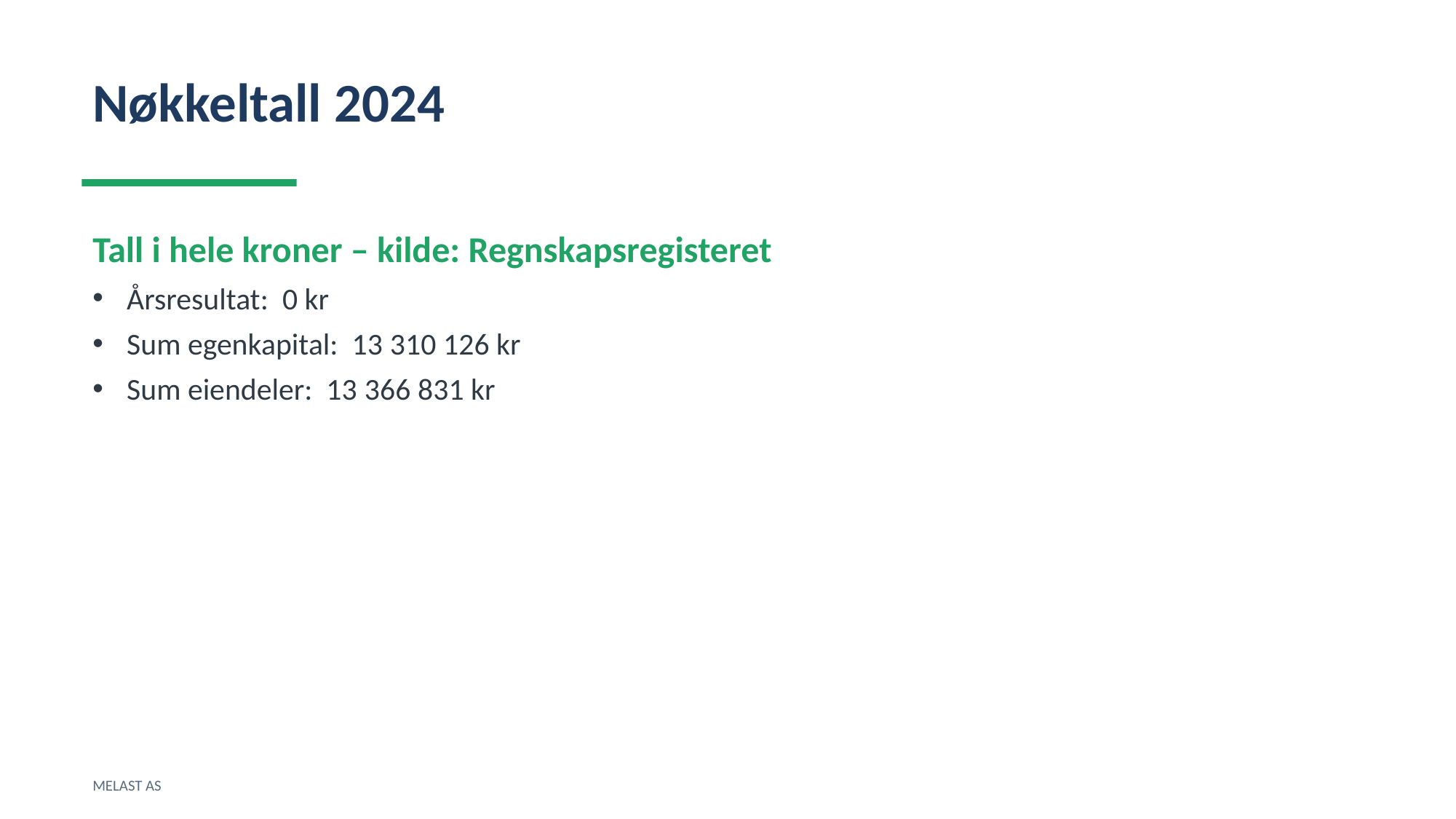

Nøkkeltall 2024

Tall i hele kroner – kilde: Regnskapsregisteret
Årsresultat:  0 kr
Sum egenkapital:  13 310 126 kr
Sum eiendeler:  13 366 831 kr
MELAST AS